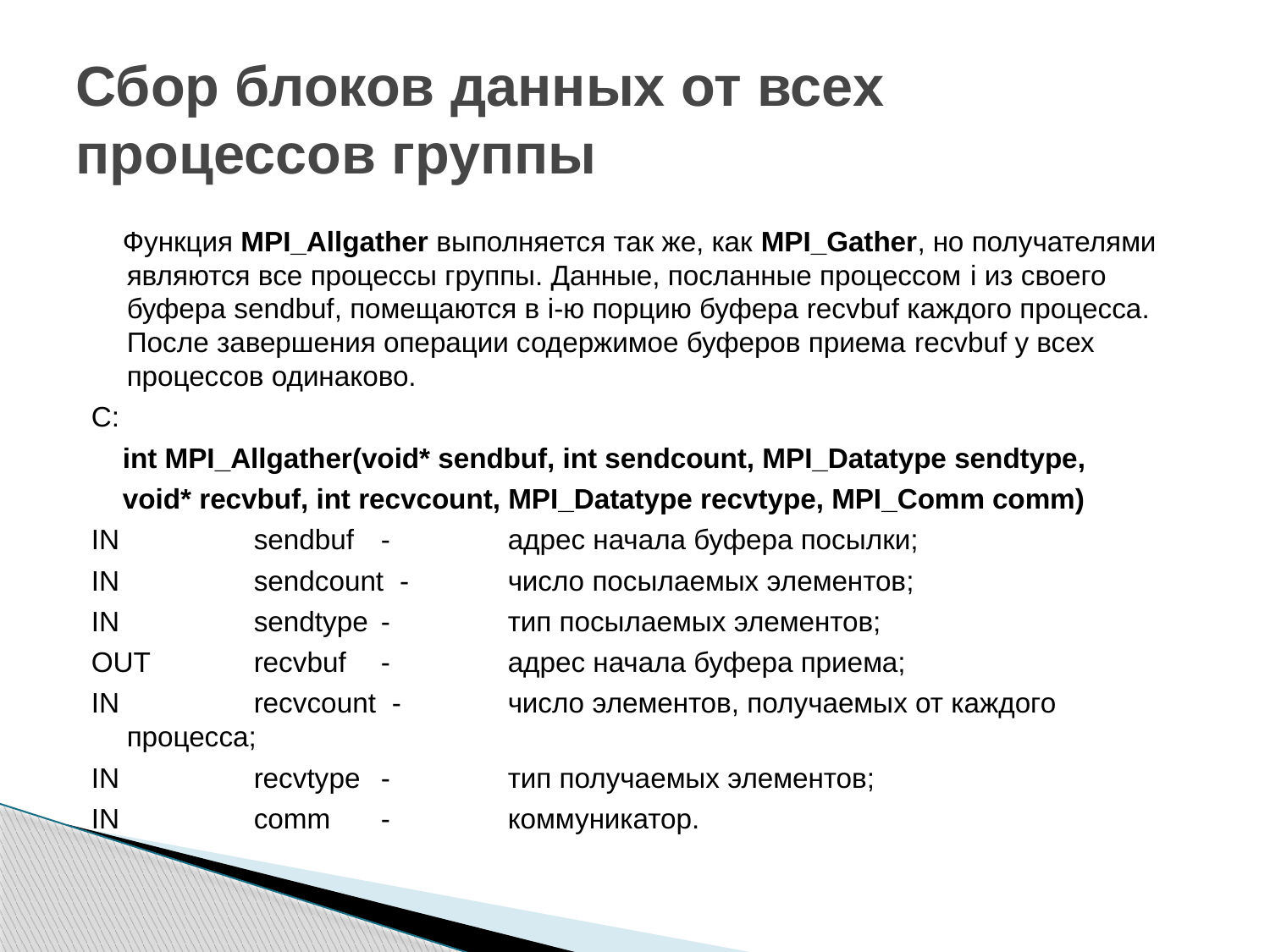

# Сбор блоков данных от всех процессов группы

    Функция MPI_Allgather выполняется так же, как MPI_Gather, но получателями являются все процессы группы. Данные, посланные процессом i из своего буфера sendbuf, помещаются в i-ю порцию буфера recvbuf каждого процесса. После завершения операции содержимое буферов приема recvbuf у всех процессов одинаково.
C:
    int MPI_Allgather(void* sendbuf, int sendcount, MPI_Datatype sendtype,
    void* recvbuf, int recvcount, MPI_Datatype recvtype, MPI_Comm comm)
IN 	sendbuf 	- 	адрес начала буфера посылки;
IN 	sendcount  - 	число посылаемых элементов;
IN 	sendtype 	- 	тип посылаемых элементов;
OUT 	recvbuf 	- 	адрес начала буфера приема;
IN 	recvcount  - 	число элементов, получаемых от каждого процесса;
IN 	recvtype 	- 	тип получаемых элементов;
IN 	comm 	- 	коммуникатор.